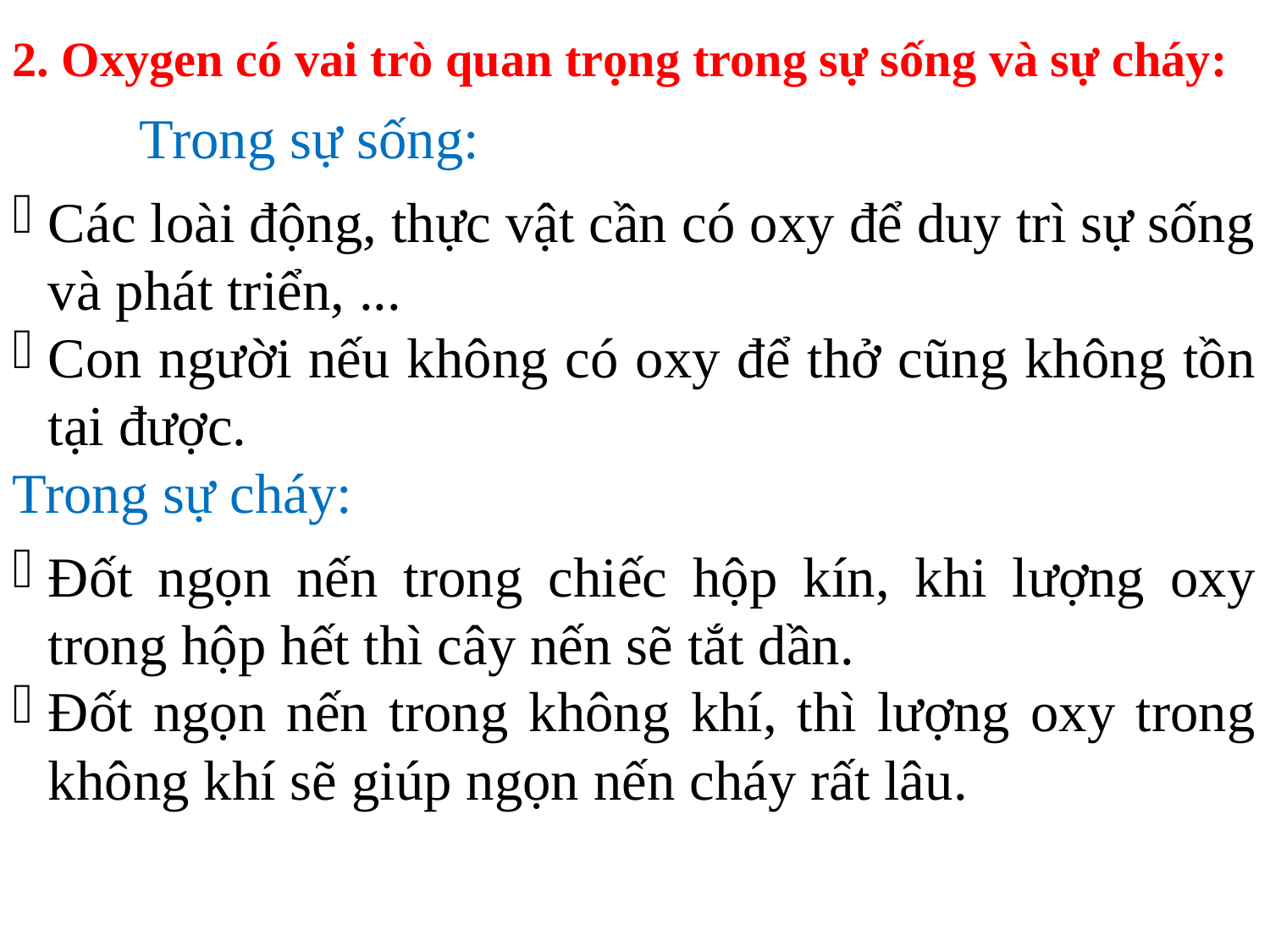

2. Oxygen có vai trò quan trọng trong sự sống và sự cháy:
	Trong sự sống:
Các loài động, thực vật cần có oxy để duy trì sự sống và phát triển, ...
Con người nếu không có oxy để thở cũng không tồn tại được.
Trong sự cháy:
Đốt ngọn nến trong chiếc hộp kín, khi lượng oxy trong hộp hết thì cây nến sẽ tắt dần.
Đốt ngọn nến trong không khí, thì lượng oxy trong không khí sẽ giúp ngọn nến cháy rất lâu.